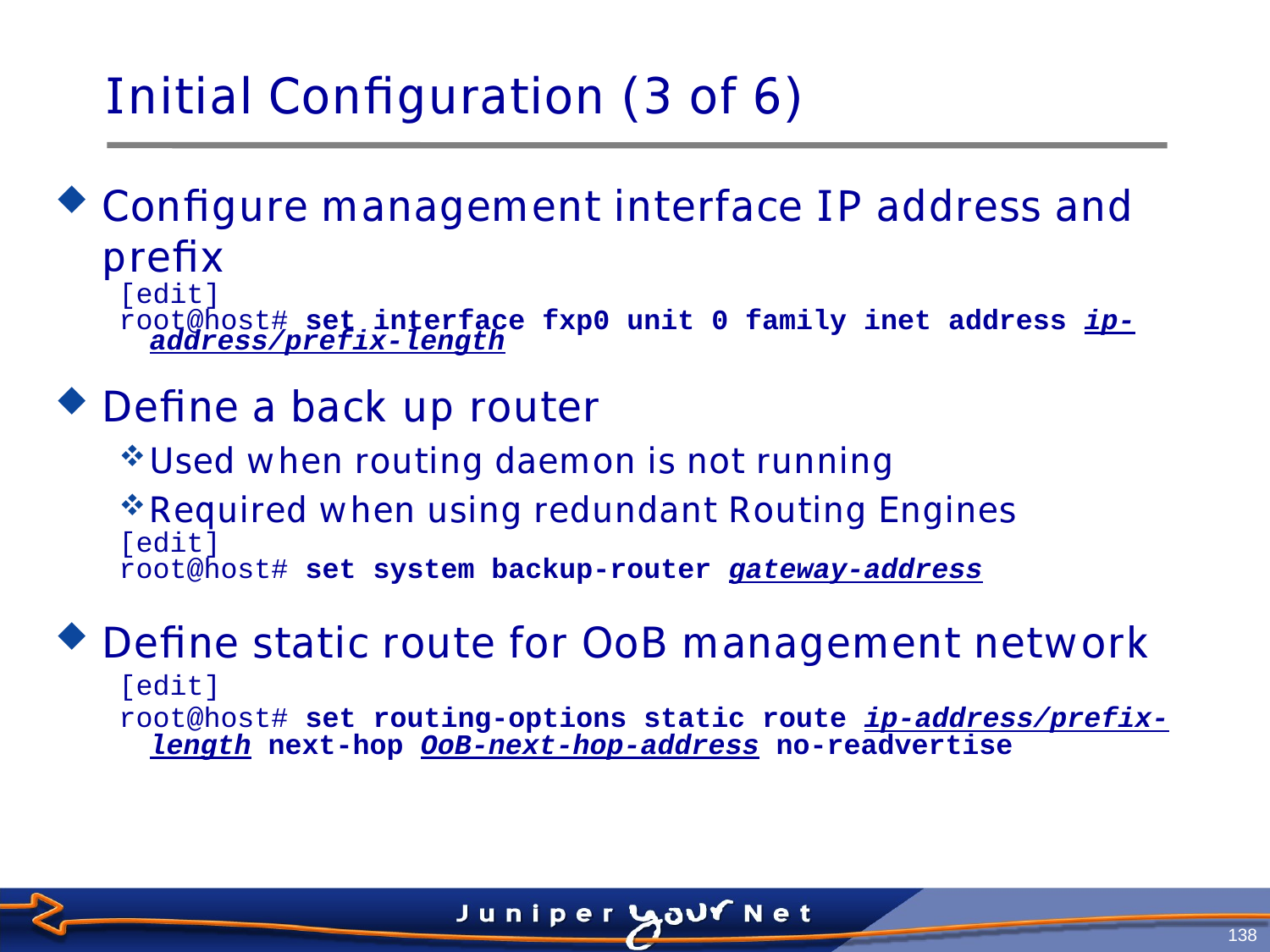

# Initial Configuration (3 of 6)
Configure management interface IP address and prefix
[edit]
root@host# set interface fxp0 unit 0 family inet address ip-address/prefix-length

Define a back up router
Used when routing daemon is not running
Required when using redundant Routing Engines
[edit]
root@host# set system backup-router gateway-address

Define static route for OoB management network
[edit]
root@host# set routing-options static route ip-address/prefix-length next-hop OoB-next-hop-address no-readvertise